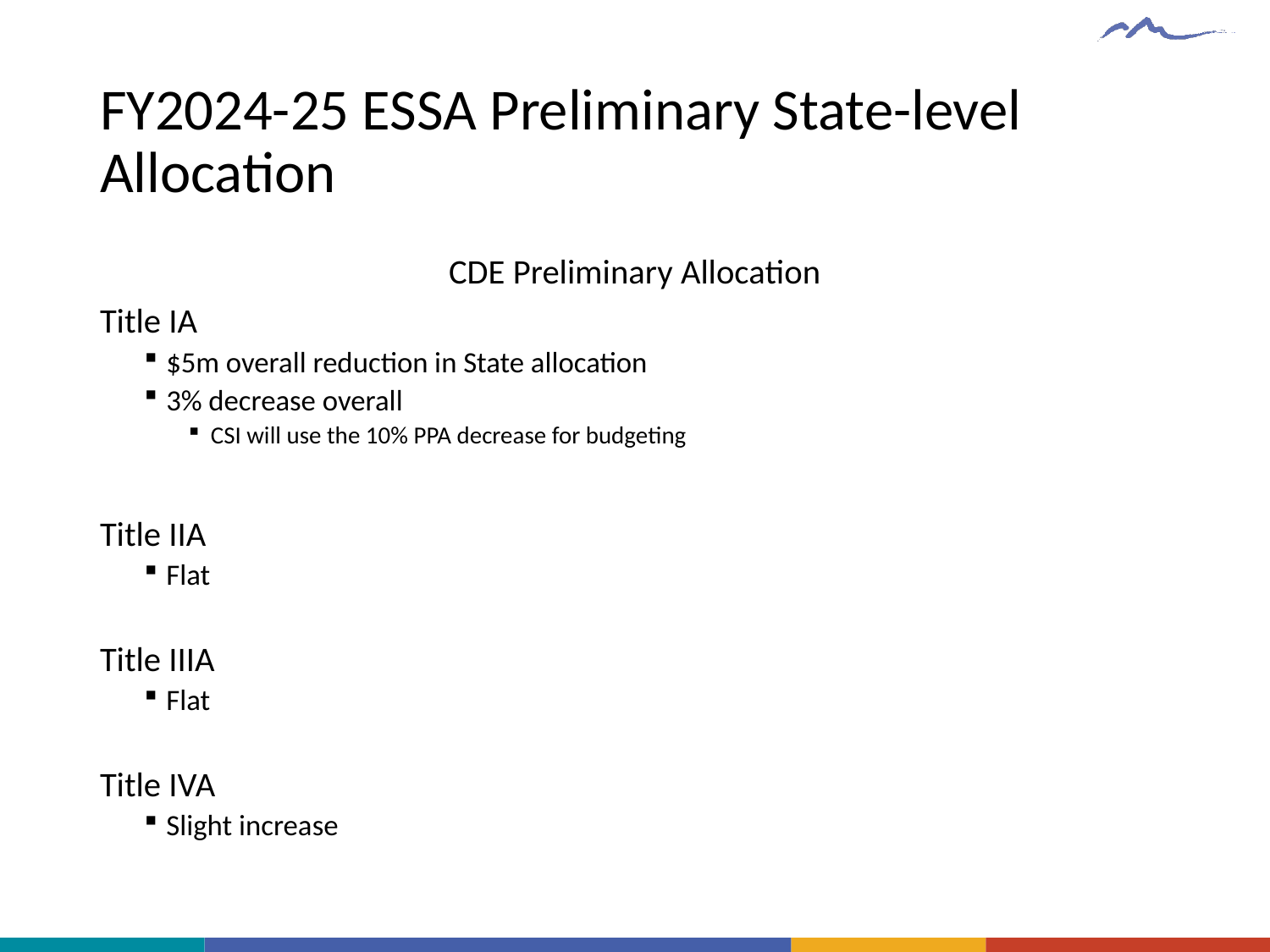

# FY2024-25 ESSA Preliminary State-level Allocation
CDE Preliminary Allocation
Title IA
$5m overall reduction in State allocation
3% decrease overall
CSI will use the 10% PPA decrease for budgeting

Title IIA
Flat

Title IIIA
Flat

Title IVA
Slight increase